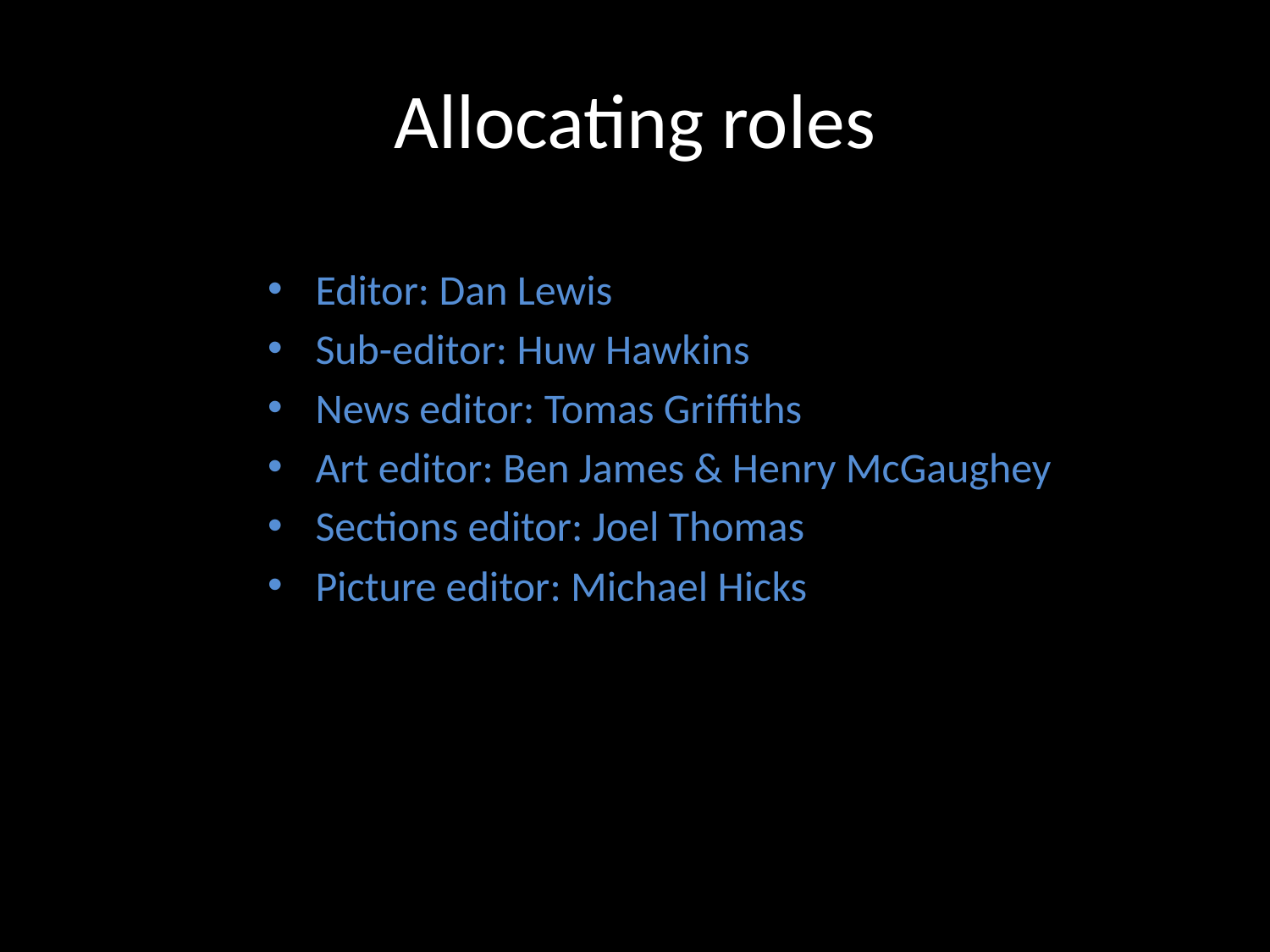

# Allocating roles
Editor: Dan Lewis
Sub-editor: Huw Hawkins
News editor: Tomas Griffiths
Art editor: Ben James & Henry McGaughey
Sections editor: Joel Thomas
Picture editor: Michael Hicks